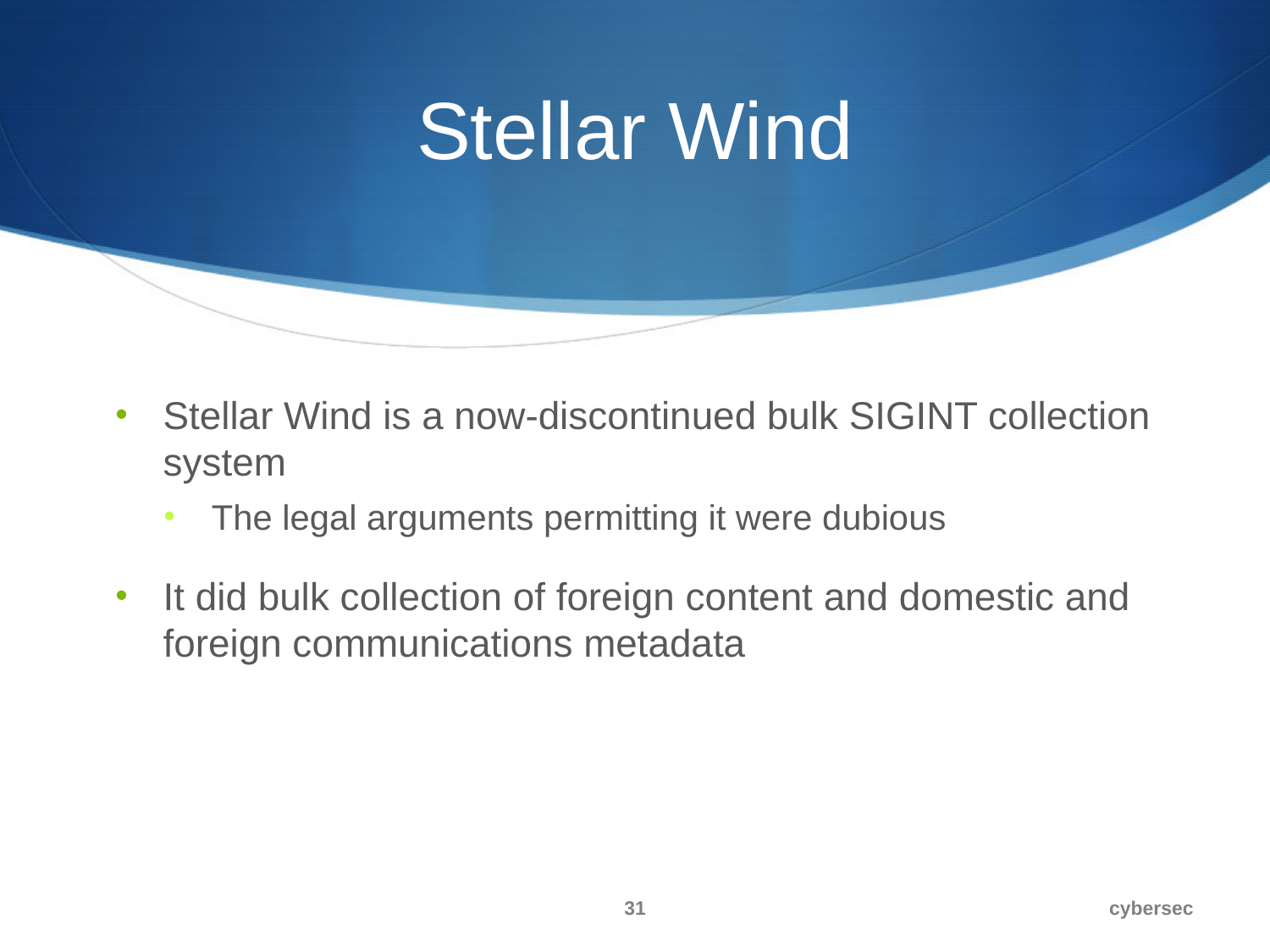

# Stellar Wind
Stellar Wind is a now-discontinued bulk SIGINT collection system
The legal arguments permitting it were dubious
It did bulk collection of foreign content and domestic and foreign communications metadata
31
cybersec